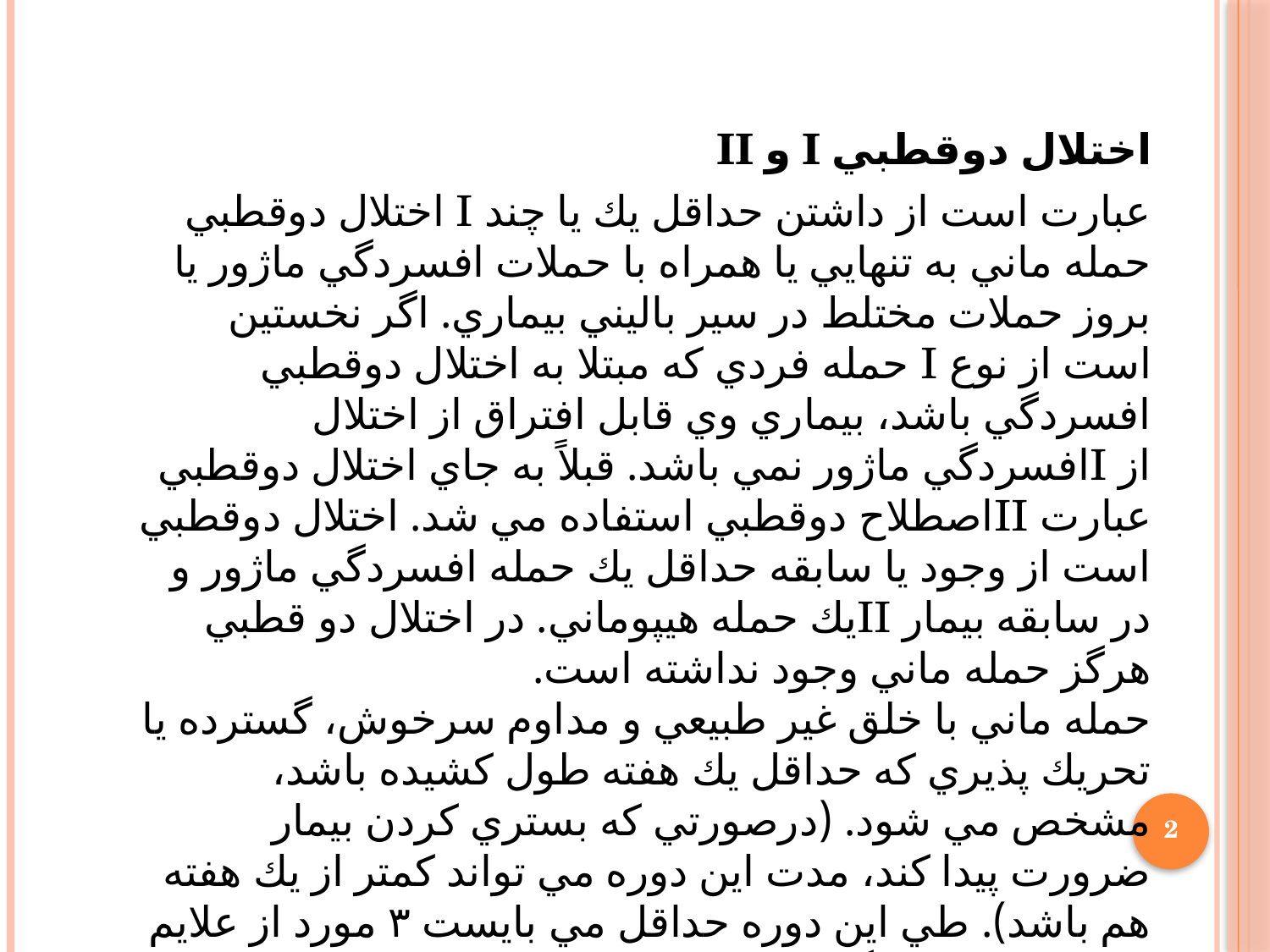

اختلال دوقطبي I و II
اختلال دوقطبي I عبارت است از داشتن حداقل يك يا چند حمله ماني به تنهايي يا همراه با حملات افسردگي ماژور يا بروز حملات مختلط در سير باليني بيماري. اگر نخستين حمله فردي كه مبتلا به اختلال دوقطبي I است از نوع افسردگي باشد، بيماري وي قابل افتراق از اختلال افسردگي ماژور نمي باشد. قبلاً به جاي اختلال دوقطبيI از اصطلاح دوقطبي استفاده مي شد. اختلال دوقطبيII عبارت است از وجود يا سابقه حداقل يك حمله افسردگي ماژور و يك حمله هيپوماني. در اختلال دو قطبيII در سابقه بيمار هرگز حمله ماني وجود نداشته است.
حمله ماني با خلق غير طبيعي و مداوم سرخوش، گسترده يا تحريك پذيري كه حداقل يك هفته طول كشيده باشد، مشخص مي شود. (درصورتي كه بستري كردن بيمار ضرورت پيدا كند، مدت اين دوره مي تواند كمتر از يك هفته هم باشد). طي اين دوره حداقل مي بايست ۳ مورد از علايم ذيل بطور چشمگير و مداوم وجود داشته باشد.
2